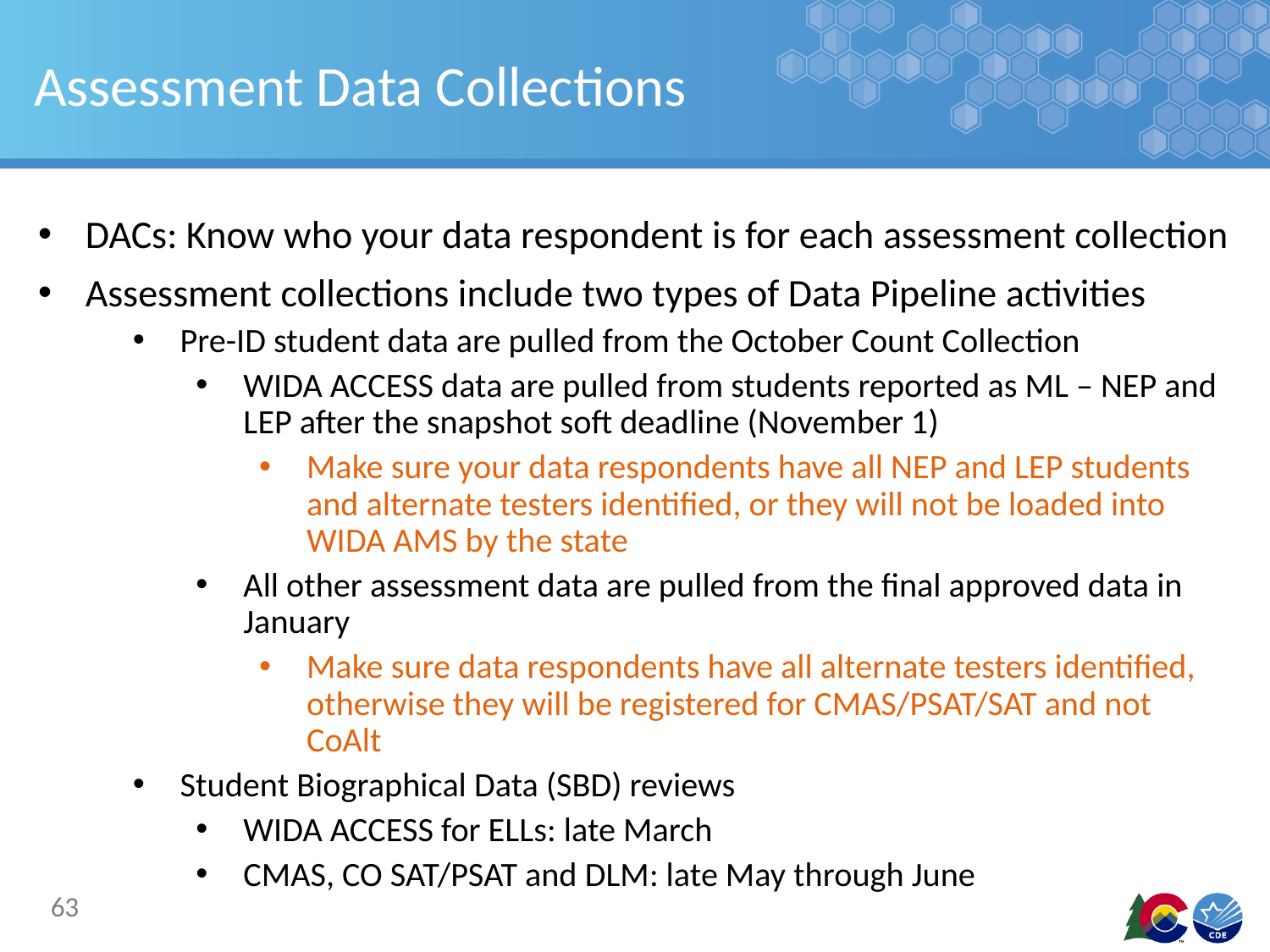

# Assessment Data Collections
DACs: Know who your data respondent is for each assessment collection
Assessment collections include two types of Data Pipeline activities
Pre-ID student data are pulled from the October Count Collection
WIDA ACCESS data are pulled from students reported as ML – NEP and LEP after the snapshot soft deadline (November 1)
Make sure your data respondents have all NEP and LEP students and alternate testers identified, or they will not be loaded into WIDA AMS by the state
All other assessment data are pulled from the final approved data in January
Make sure data respondents have all alternate testers identified, otherwise they will be registered for CMAS/PSAT/SAT and not CoAlt
Student Biographical Data (SBD) reviews
WIDA ACCESS for ELLs: late March
CMAS, CO SAT/PSAT and DLM: late May through June
63